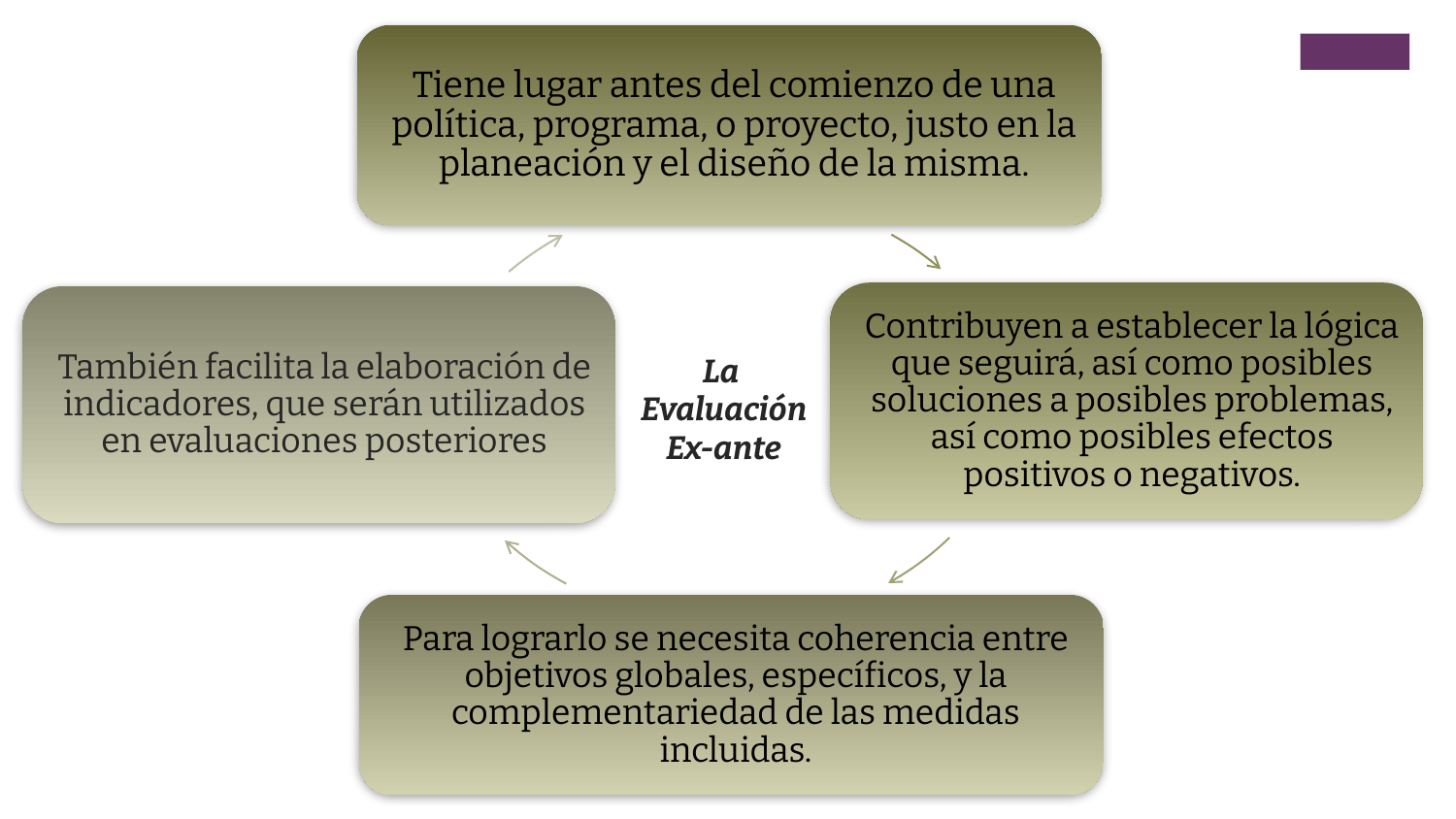

Tiene lugar antes del comienzo de una política, programa, o proyecto, justo en la planeación y el diseño de la misma.
Contribuyen a establecer la lógica que seguirá, así como posibles soluciones a posibles problemas, así como posibles efectos positivos o negativos.
Para lograrlo se necesita coherencia entre objetivos globales, específicos, y la complementariedad de las medidas incluidas.
También facilita la elaboración de indicadores, que serán utilizados en evaluaciones posteriores
La
Evaluación
Ex-ante